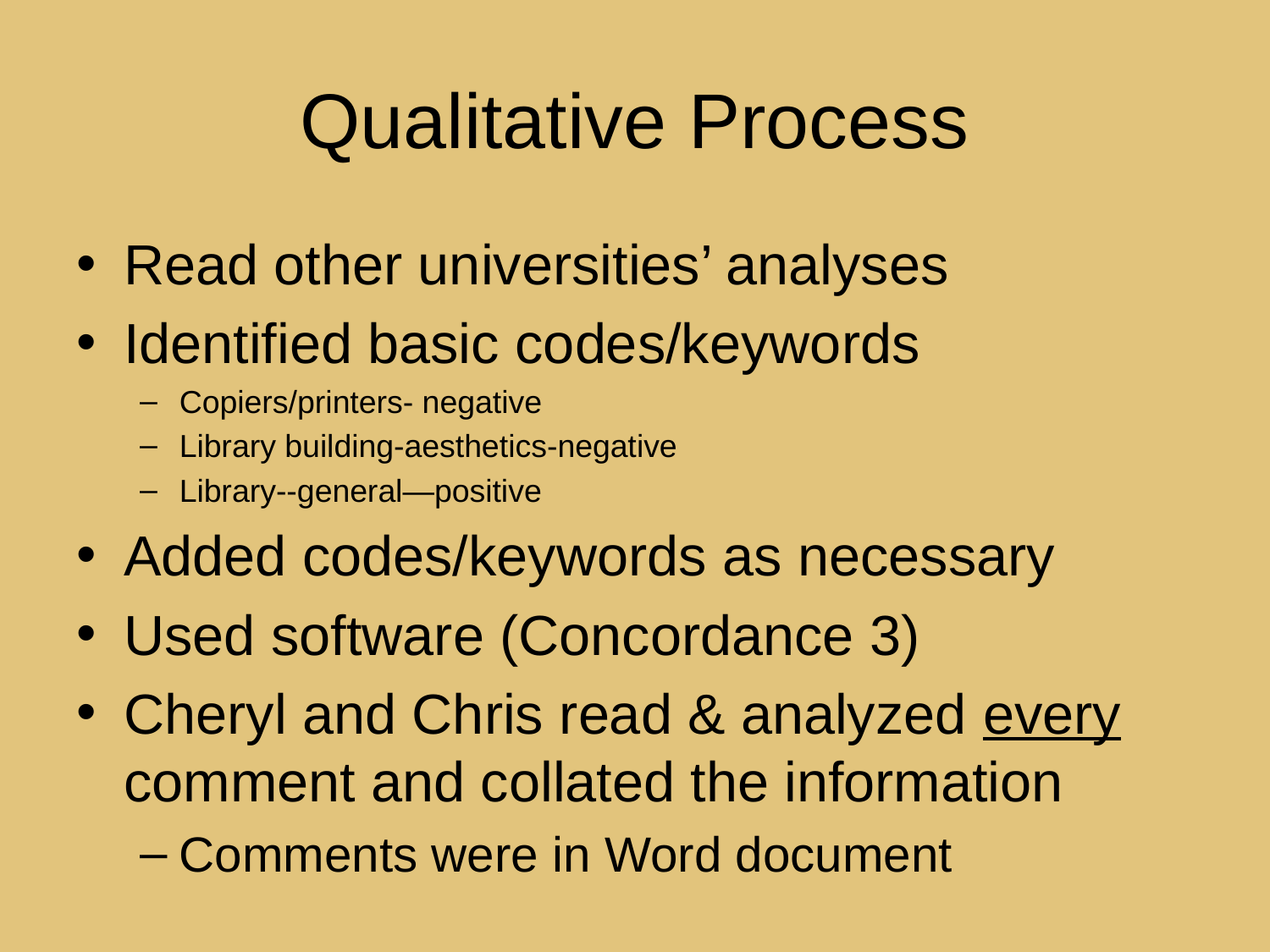

# Qualitative Process
Read other universities’ analyses
Identified basic codes/keywords
Copiers/printers- negative
Library building-aesthetics-negative
Library--general—positive
Added codes/keywords as necessary
Used software (Concordance 3)
Cheryl and Chris read & analyzed every comment and collated the information
Comments were in Word document